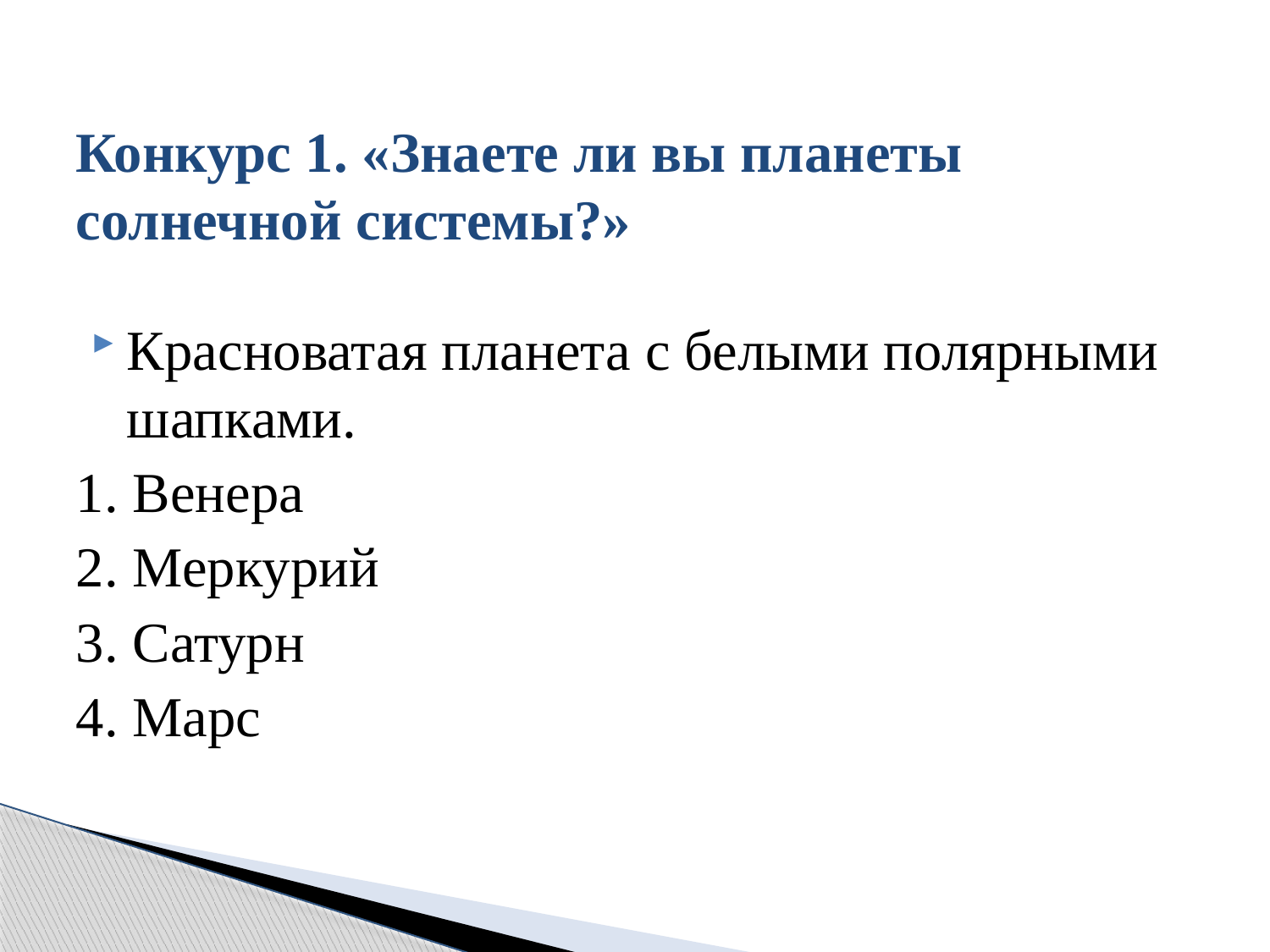

# Конкурс 1. «Знаете ли вы планеты солнечной системы?»
Красноватая планета с белыми полярными шапками.
1. Венера
2. Меркурий
3. Сатурн
4. Марс